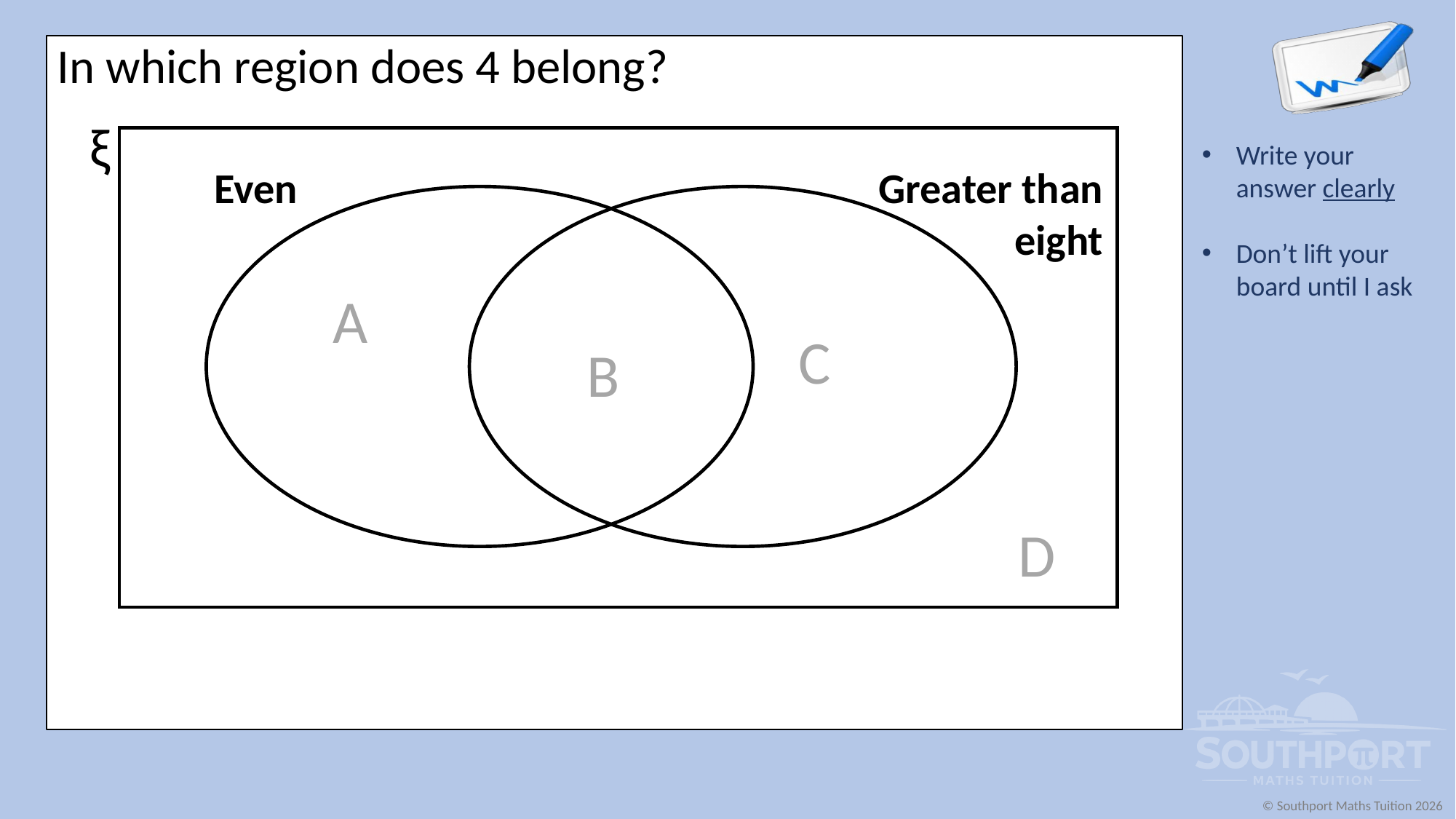

In which region does 4 belong?
ξ

Even
Greater than
eight
A
C
B
D